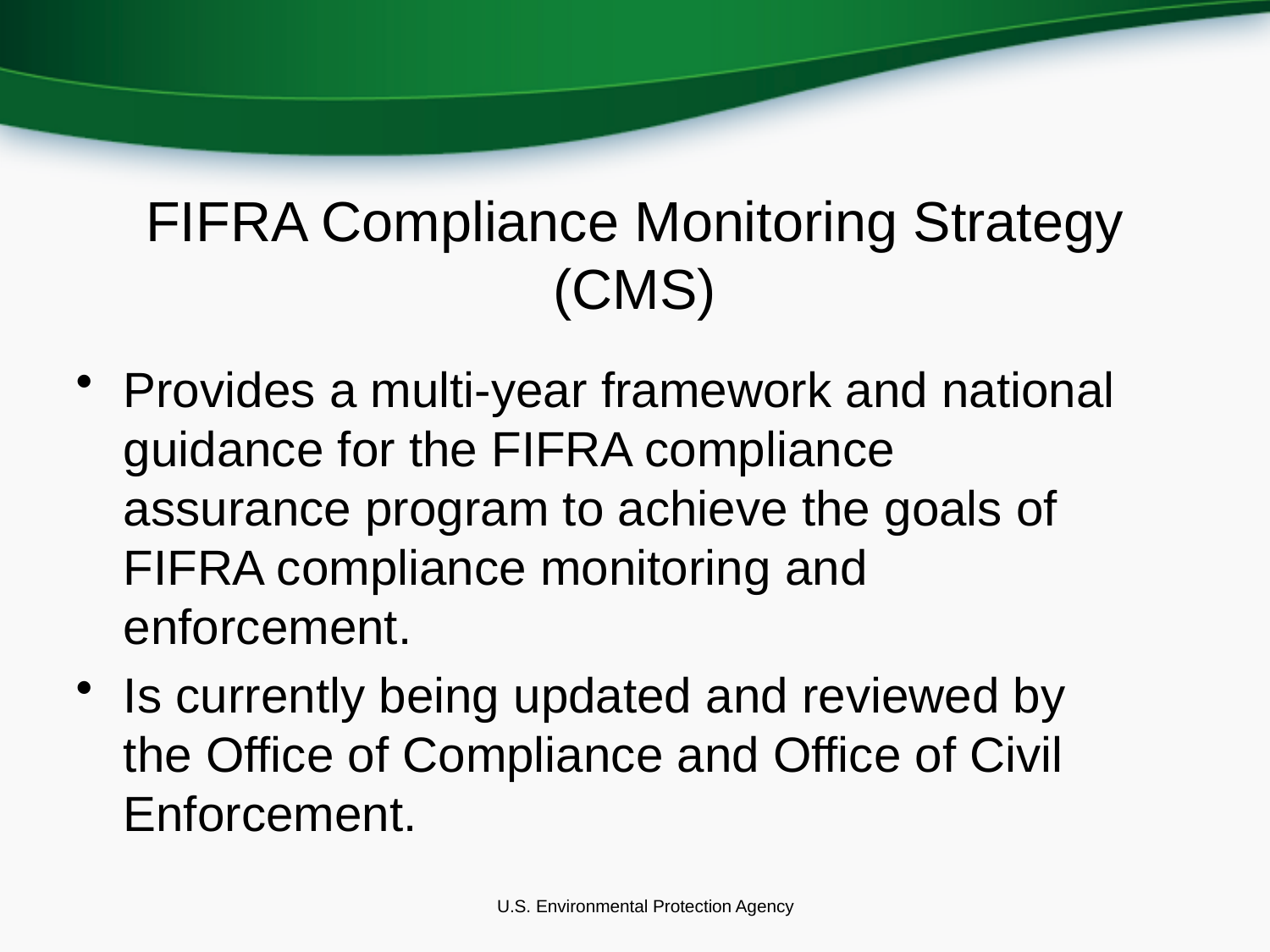

# FIFRA Compliance Monitoring Strategy (CMS)
Provides a multi-year framework and national guidance for the FIFRA compliance assurance program to achieve the goals of FIFRA compliance monitoring and enforcement.
Is currently being updated and reviewed by the Office of Compliance and Office of Civil Enforcement.

U.S. Environmental Protection Agency